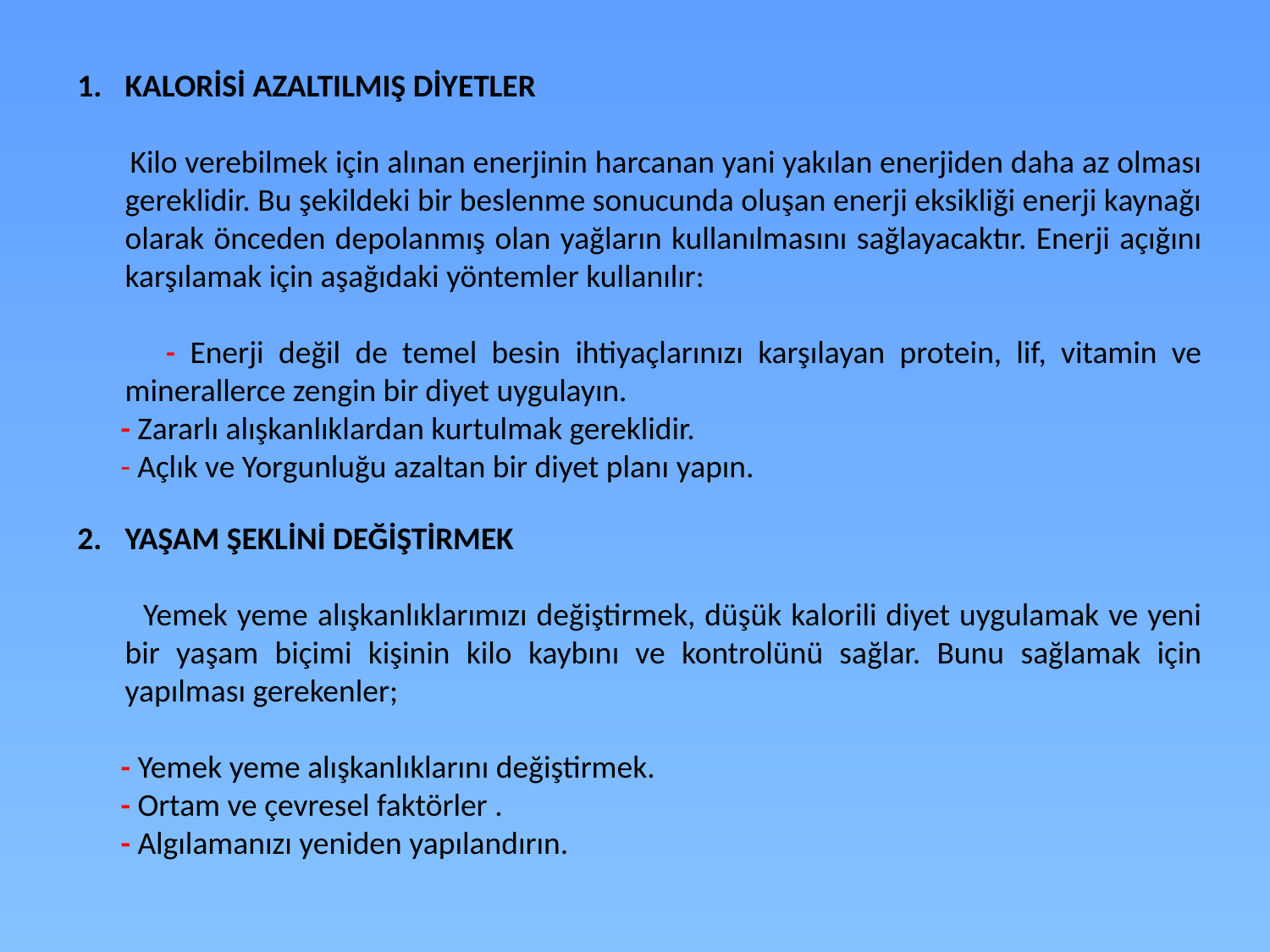

KALORİSİ AZALTILMIŞ DİYETLER

       Kilo verebilmek için alınan enerjinin harcanan yani yakılan enerjiden daha az olması gereklidir. Bu şekildeki bir beslenme sonucunda oluşan enerji eksikliği enerji kaynağı olarak önceden depolanmış olan yağların kullanılmasını sağlayacaktır. Enerji açığını karşılamak için aşağıdaki yöntemler kullanılır:

      - Enerji değil de temel besin ihtiyaçlarınızı karşılayan protein, lif, vitamin ve minerallerce zengin bir diyet uygulayın.
      - Zararlı alışkanlıklardan kurtulmak gereklidir.
      - Açlık ve Yorgunluğu azaltan bir diyet planı yapın.

YAŞAM ŞEKLİNİ DEĞİŞTİRMEK

       Yemek yeme alışkanlıklarımızı değiştirmek, düşük kalorili diyet uygulamak ve yeni bir yaşam biçimi kişinin kilo kaybını ve kontrolünü sağlar. Bunu sağlamak için yapılması gerekenler;

      - Yemek yeme alışkanlıklarını değiştirmek.
      - Ortam ve çevresel faktörler .
      - Algılamanızı yeniden yapılandırın.